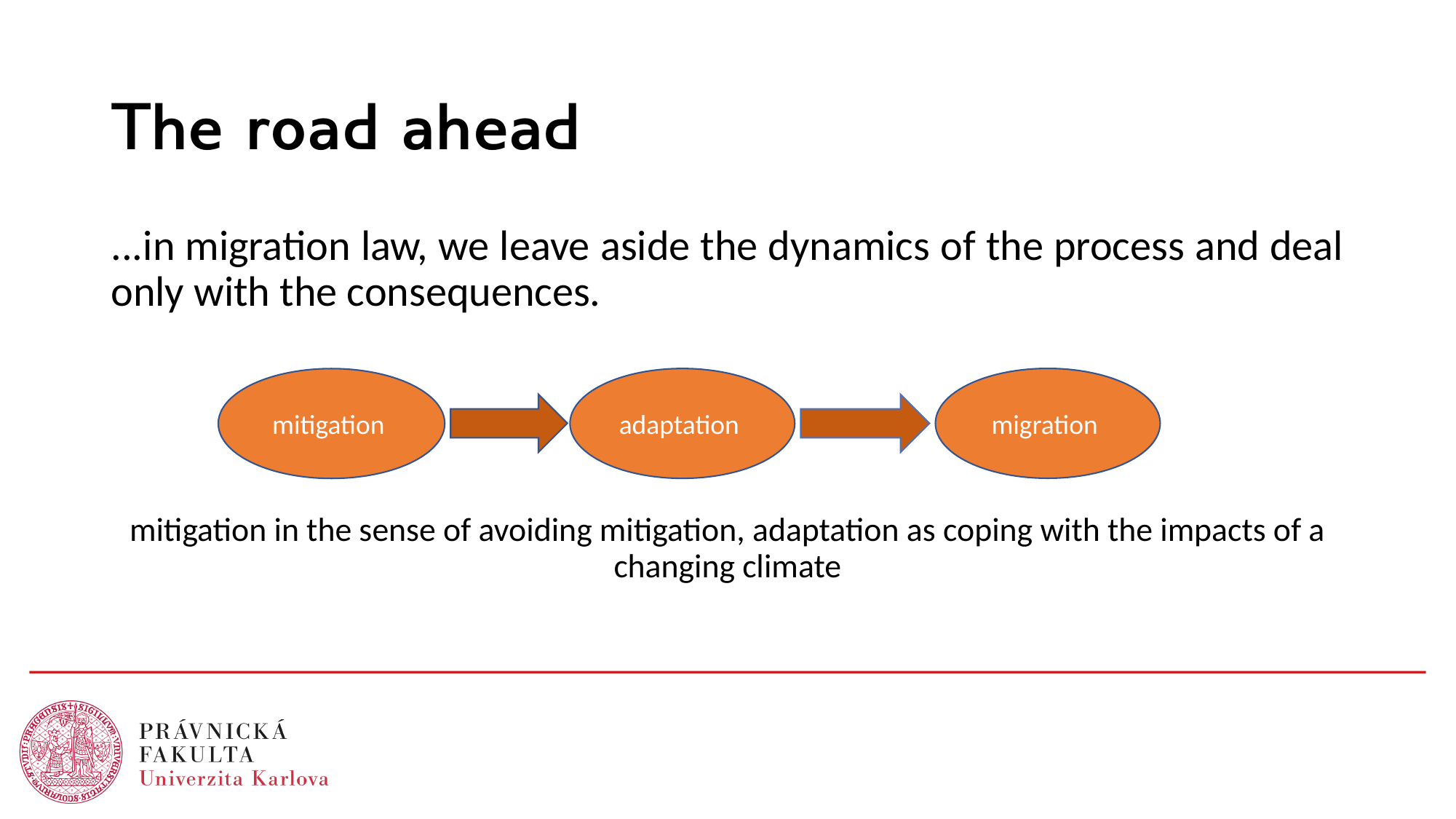

# The road ahead
...in migration law, we leave aside the dynamics of the process and deal only with the consequences.

mitigation in the sense of avoiding mitigation, adaptation as coping with the impacts of a changing climate
migration
adaptation
mitigation